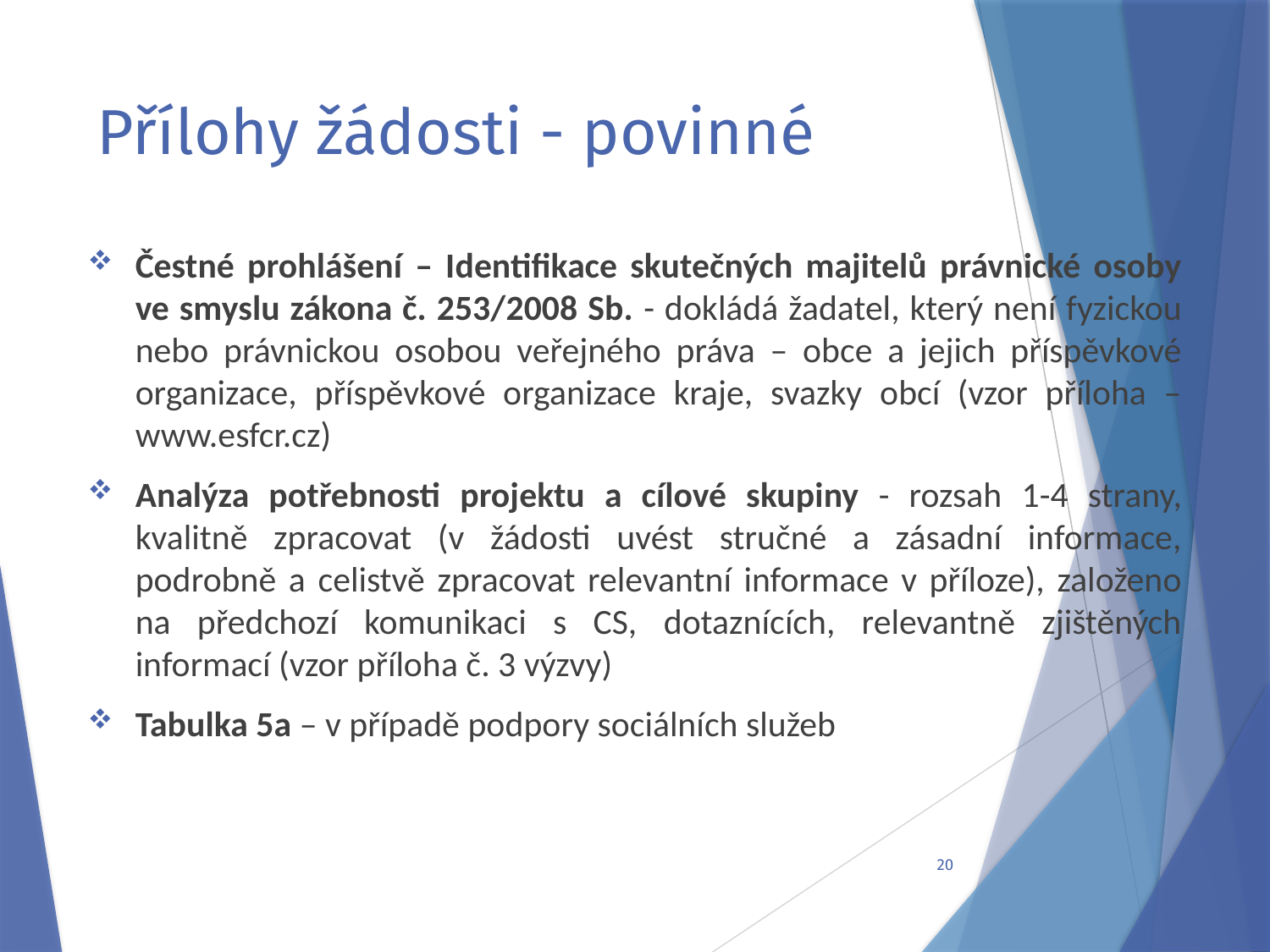

# Přílohy žádosti - povinné
Čestné prohlášení – Identifikace skutečných majitelů právnické osoby ve smyslu zákona č. 253/2008 Sb. - dokládá žadatel, který není fyzickou nebo právnickou osobou veřejného práva – obce a jejich příspěvkové organizace, příspěvkové organizace kraje, svazky obcí (vzor příloha – www.esfcr.cz)
Analýza potřebnosti projektu a cílové skupiny - rozsah 1-4 strany, kvalitně zpracovat (v žádosti uvést stručné a zásadní informace, podrobně a celistvě zpracovat relevantní informace v příloze), založeno na předchozí komunikaci s CS, dotaznících, relevantně zjištěných informací (vzor příloha č. 3 výzvy)
Tabulka 5a – v případě podpory sociálních služeb

20